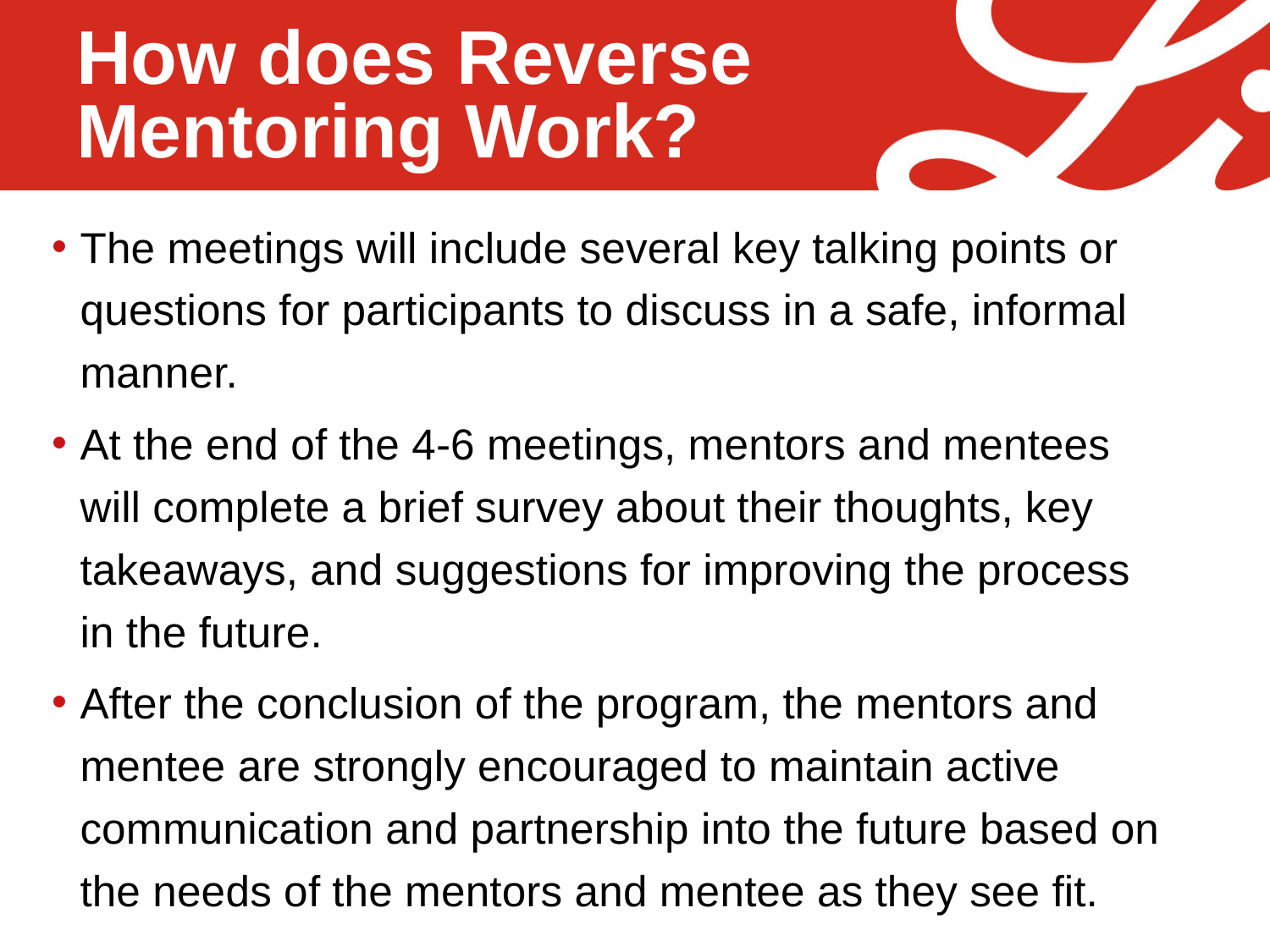

# How does Reverse Mentoring Work?
The meetings will include several key talking points or questions for participants to discuss in a safe, informal manner.
At the end of the 4-6 meetings, mentors and mentees will complete a brief survey about their thoughts, key takeaways, and suggestions for improving the process in the future.
After the conclusion of the program, the mentors and mentee are strongly encouraged to maintain active communication and partnership into the future based on the needs of the mentors and mentee as they see fit.